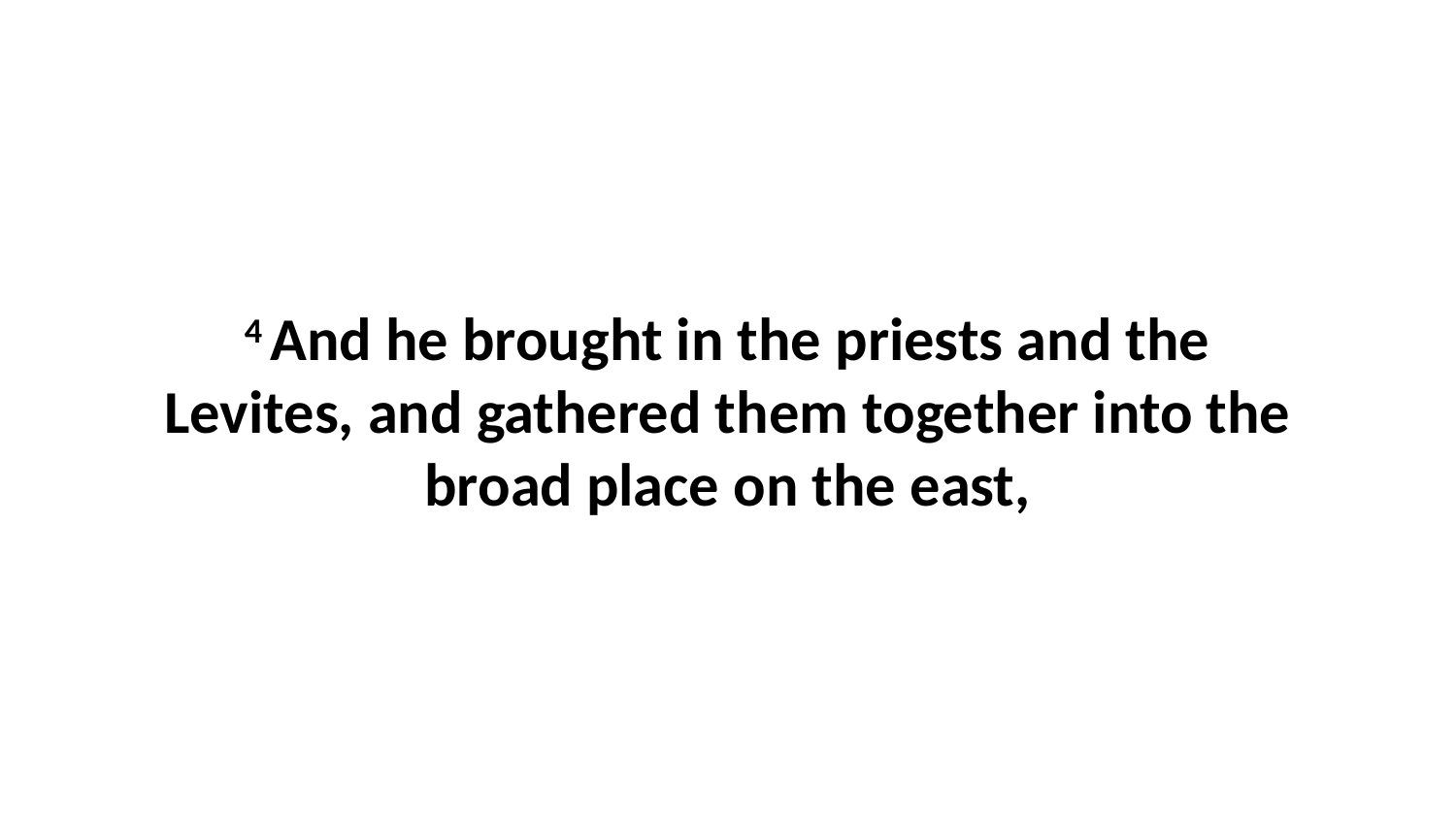

4 And he brought in the priests and the Levites, and gathered them together into the broad place on the east,